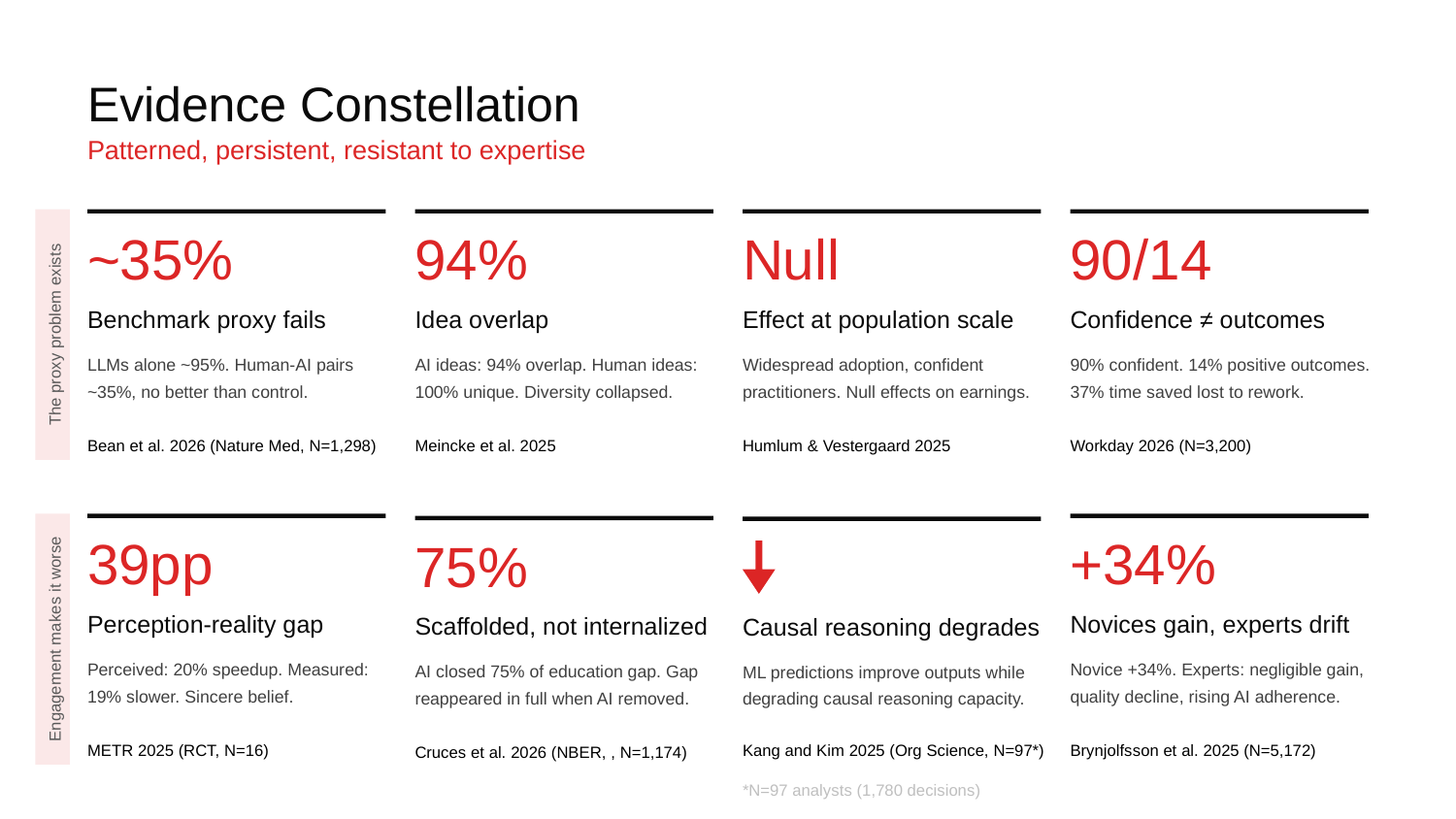

Evidence Constellation
Patterned, persistent, resistant to expertise

~35%
94%
Null
90/14
Benchmark proxy fails
Idea overlap
Effect at population scale
Confidence ≠ outcomes
The proxy problem exists
LLMs alone ~95%. Human-AI pairs ~35%, no better than control.
AI ideas: 94% overlap. Human ideas: 100% unique. Diversity collapsed.
Widespread adoption, confident practitioners. Null effects on earnings.
90% confident. 14% positive outcomes. 37% time saved lost to rework.
Bean et al. 2026 (Nature Med, N=1,298)
Meincke et al. 2025
Humlum & Vestergaard 2025
Workday 2026 (N=3,200)

39pp
+34%
75%

Perception-reality gap
Novices gain, experts drift
Scaffolded, not internalized
Causal reasoning degrades
Engagement makes it worse
Perceived: 20% speedup. Measured: 19% slower. Sincere belief.
Novice +34%. Experts: negligible gain, quality decline, rising AI adherence.
AI closed 75% of education gap. Gap reappeared in full when AI removed.
ML predictions improve outputs while degrading causal reasoning capacity.
Kang and Kim 2025 (Org Science, N=97*)
METR 2025 (RCT, N=16)
Brynjolfsson et al. 2025 (N=5,172)
Cruces et al. 2026 (NBER, , N=1,174)
*N=97 analysts (1,780 decisions)